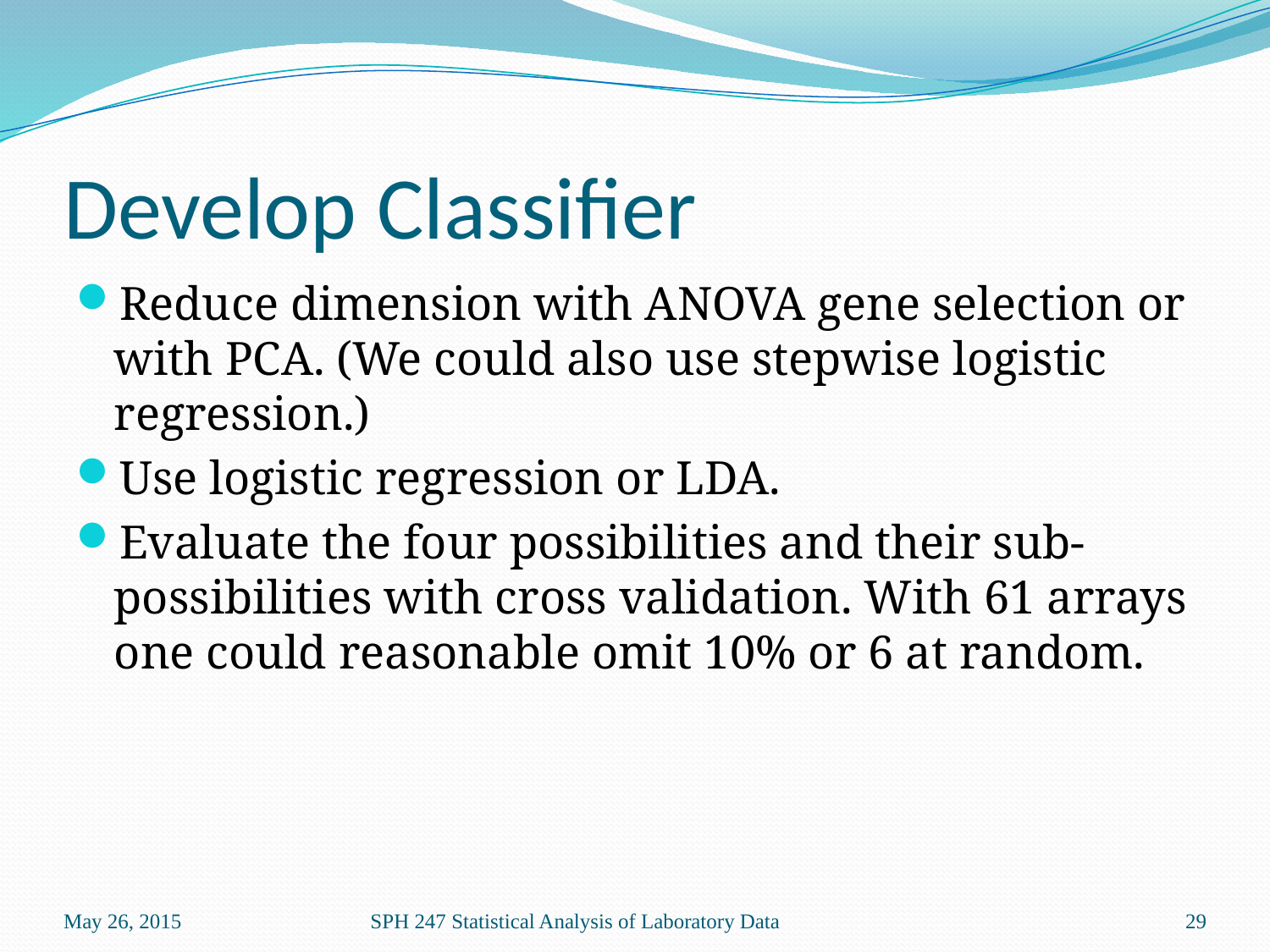

# Develop Classifier
Reduce dimension with ANOVA gene selection or with PCA. (We could also use stepwise logistic regression.)
Use logistic regression or LDA.
Evaluate the four possibilities and their sub-possibilities with cross validation. With 61 arrays one could reasonable omit 10% or 6 at random.
May 26, 2015
SPH 247 Statistical Analysis of Laboratory Data
29